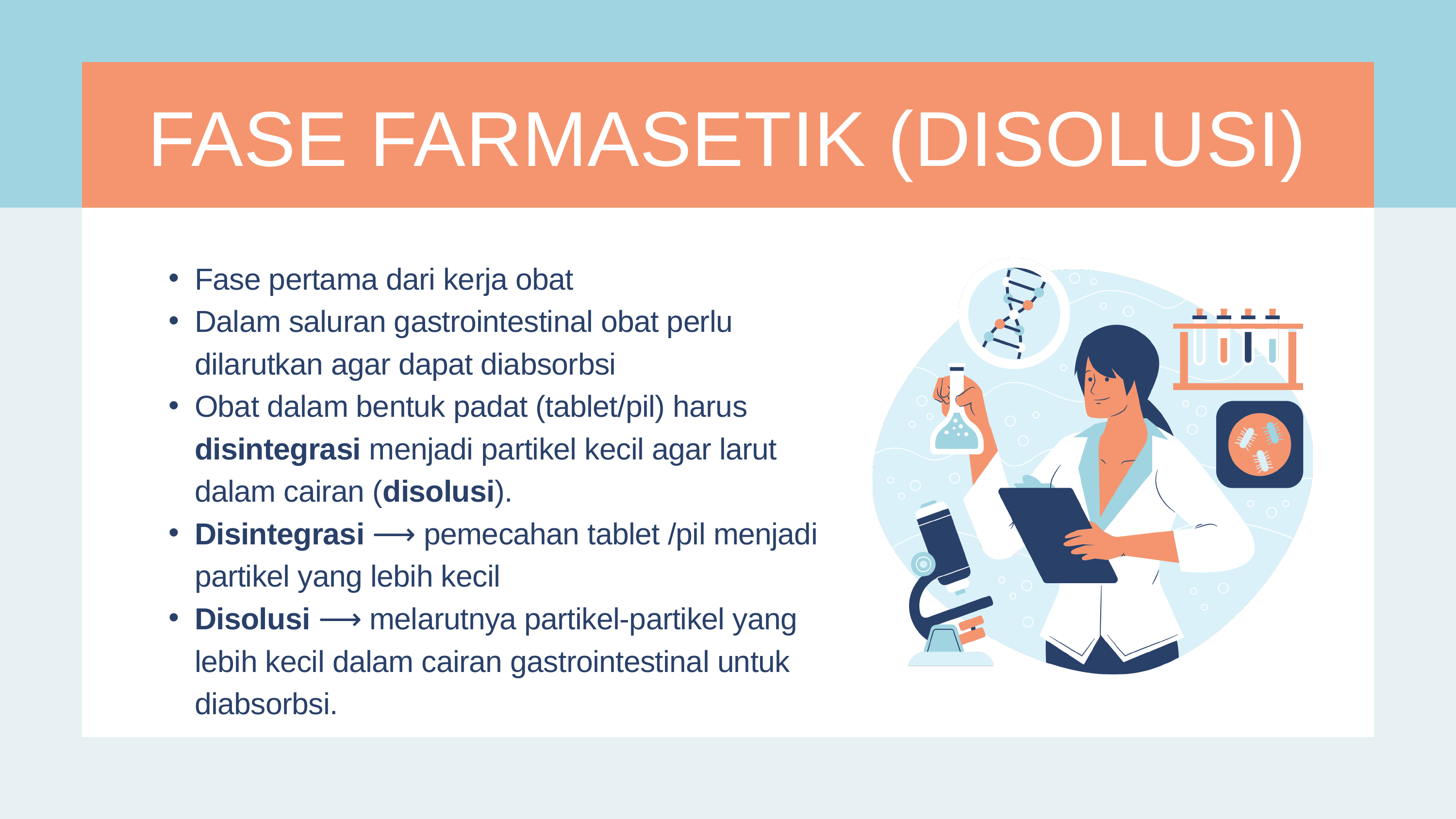

FASE FARMASETIK (DISOLUSI)

Fase pertama dari kerja obat
Dalam saluran gastrointestinal obat perlu dilarutkan agar dapat diabsorbsi
Obat dalam bentuk padat (tablet/pil) harus disintegrasi menjadi partikel kecil agar larut dalam cairan (disolusi).
Disintegrasi ⟶ pemecahan tablet /pil menjadi partikel yang lebih kecil
Disolusi ⟶ melarutnya partikel-partikel yang lebih kecil dalam cairan gastrointestinal untuk diabsorbsi.